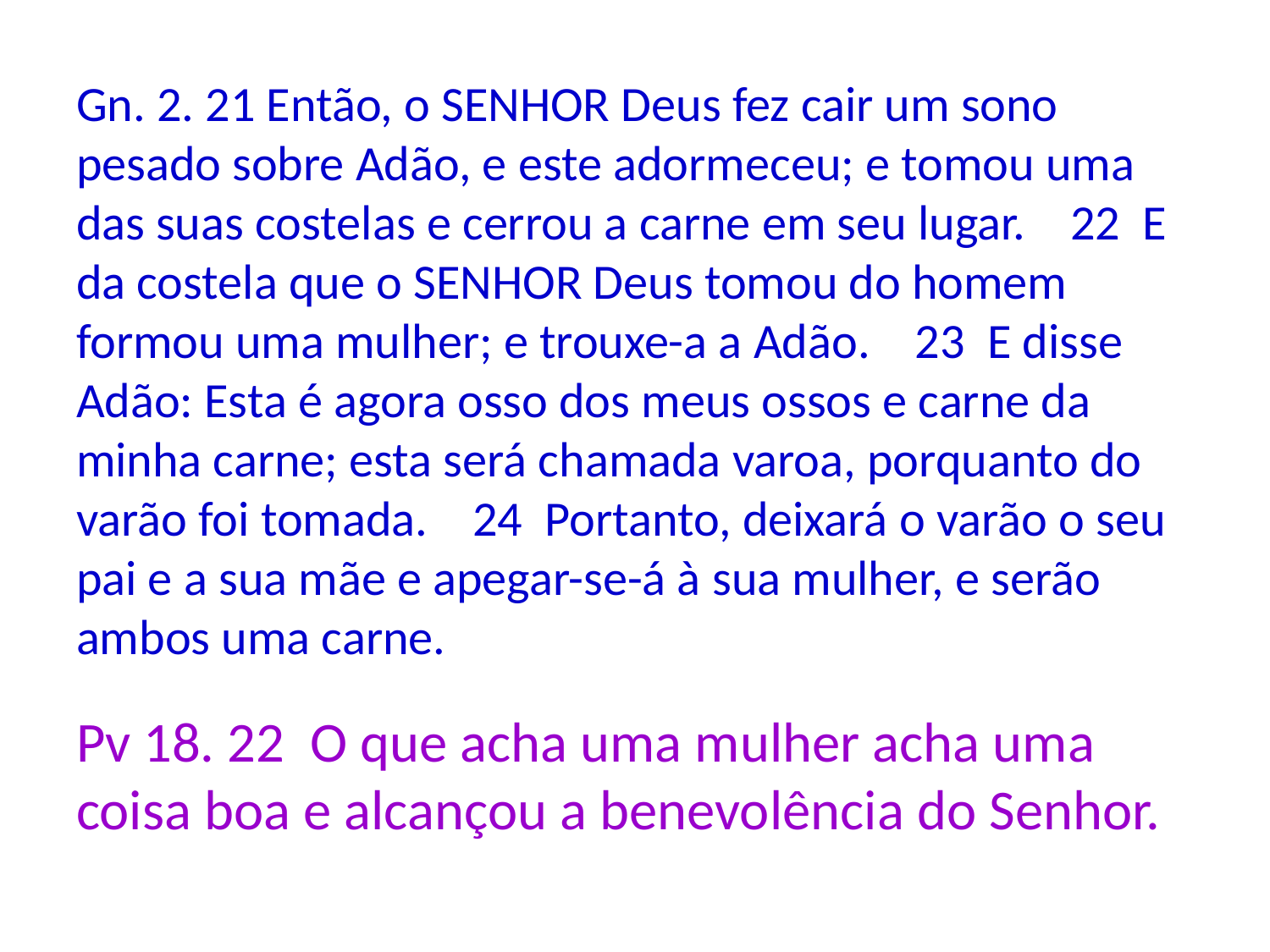

Gn. 2. 21 Então, o SENHOR Deus fez cair um sono pesado sobre Adão, e este adormeceu; e tomou uma das suas costelas e cerrou a carne em seu lugar.    22  E da costela que o SENHOR Deus tomou do homem formou uma mulher; e trouxe-a a Adão.    23  E disse Adão: Esta é agora osso dos meus ossos e carne da minha carne; esta será chamada varoa, porquanto do varão foi tomada.    24  Portanto, deixará o varão o seu pai e a sua mãe e apegar-se-á à sua mulher, e serão ambos uma carne.

Pv 18. 22  O que acha uma mulher acha uma coisa boa e alcançou a benevolência do Senhor.